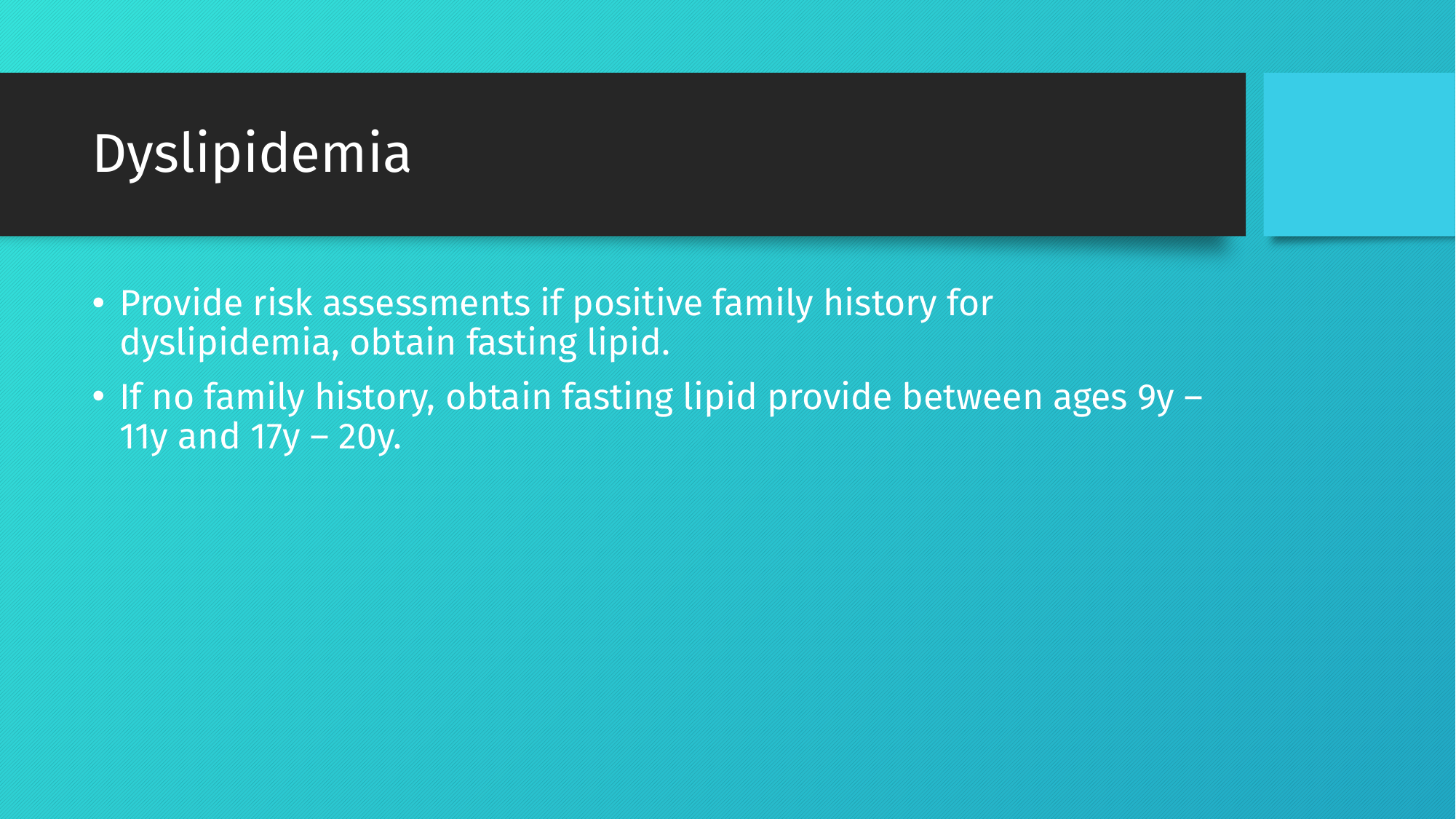

# Dyslipidemia
Provide risk assessments if positive family history for dyslipidemia, obtain fasting lipid.
If no family history, obtain fasting lipid provide between ages 9y – 11y and 17y – 20y.